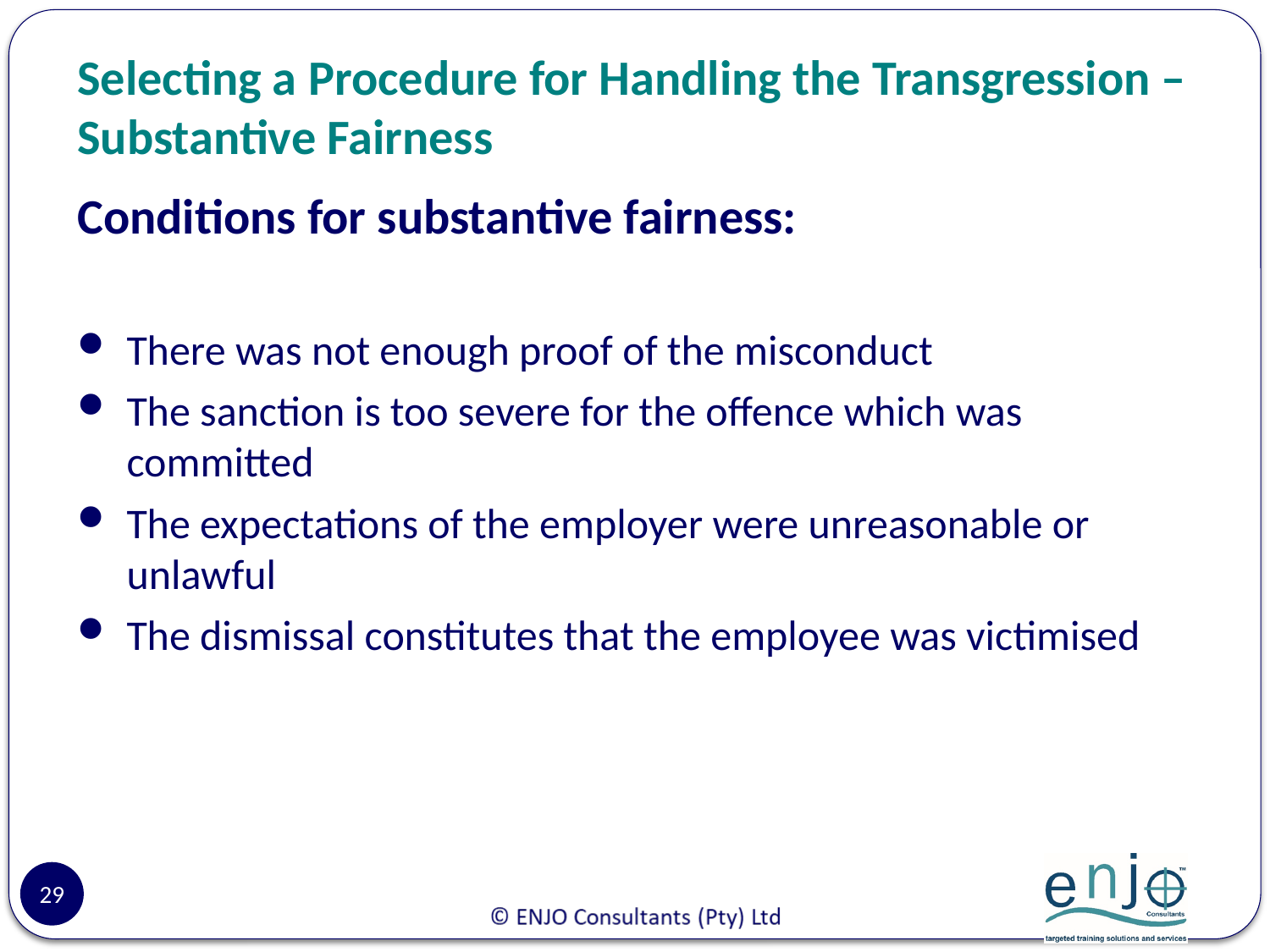

# Selecting a Procedure for Handling the Transgression – Substantive Fairness
Conditions for substantive fairness:

There was not enough proof of the misconduct
The sanction is too severe for the offence which was committed
The expectations of the employer were unreasonable or unlawful
The dismissal constitutes that the employee was victimised
29